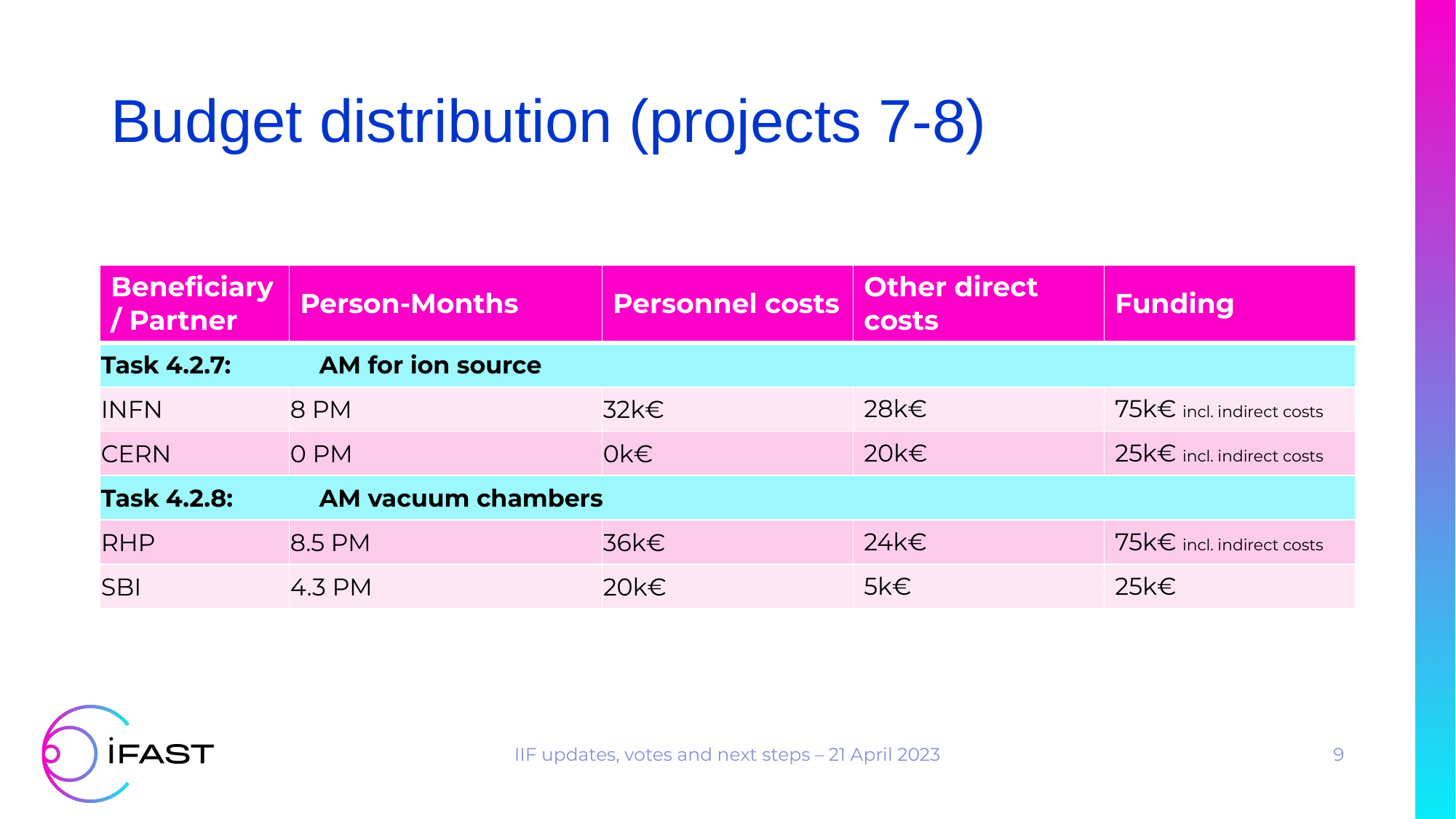

# Budget distribution (projects 7-8)
| Beneficiary / Partner | Person-Months | Personnel costs | Other direct costs | Funding |
| --- | --- | --- | --- | --- |
| Task 4.2.7: AM for ion source |  |  |  |  |
| INFN | 8 PM | 32k€ | 28k€ | 75k€ incl. indirect costs |
| CERN | 0 PM | 0k€ | 20k€ | 25k€ incl. indirect costs |
| Task 4.2.8: AM vacuum chambers |  |  |  |  |
| RHP | 8.5 PM | 36k€ | 24k€ | 75k€ incl. indirect costs |
| SBI | 4.3 PM | 20k€ | 5k€ | 25k€ |
IIF updates, votes and next steps – 21 April 2023
9